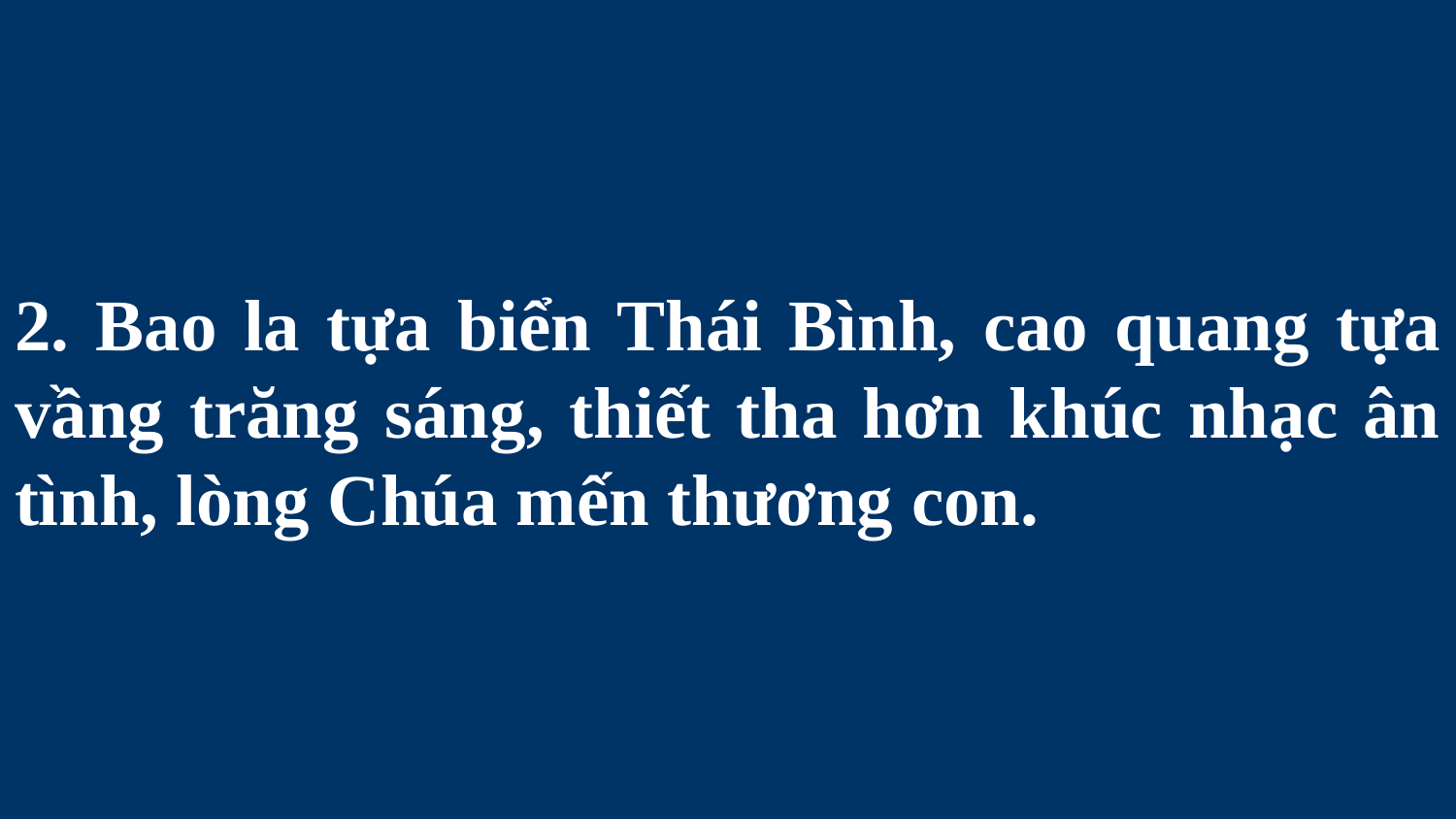

# 2. Bao la tựa biển Thái Bình, cao quang tựa vầng trăng sáng, thiết tha hơn khúc nhạc ân tình, lòng Chúa mến thương con.